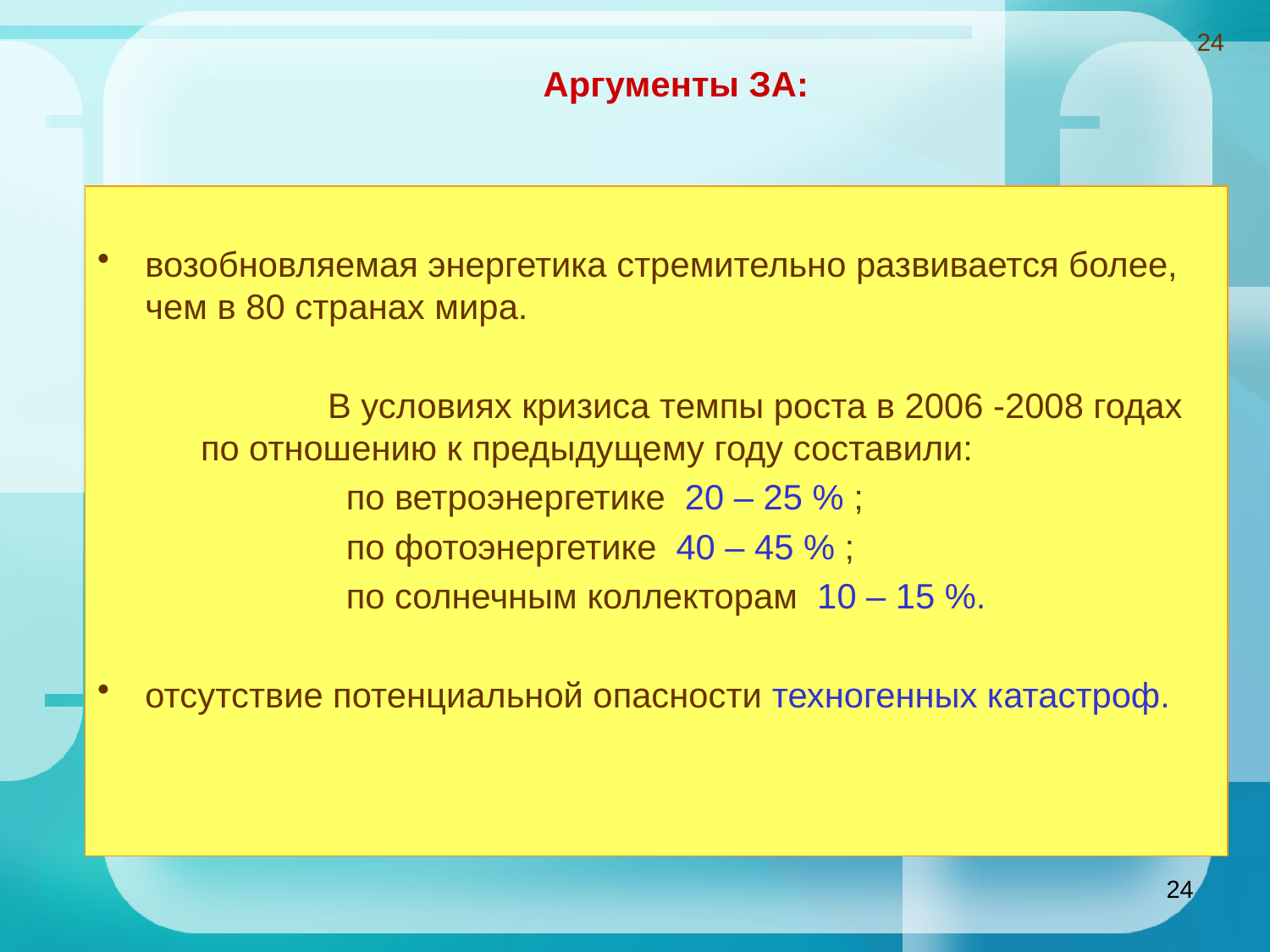

24
Аргументы ЗА:

возобновляемая энергетика стремительно развивается более, чем в 80 странах мира.

		В условиях кризиса темпы роста в 2006 -2008 годах по отношению к предыдущему году составили:
                   по ветроэнергетике  20 – 25 % ;
                   по фотоэнергетике  40 – 45 % ;
                   по солнечным коллекторам  10 – 15 %.

отсутствие потенциальной опасности техногенных катастроф.

24